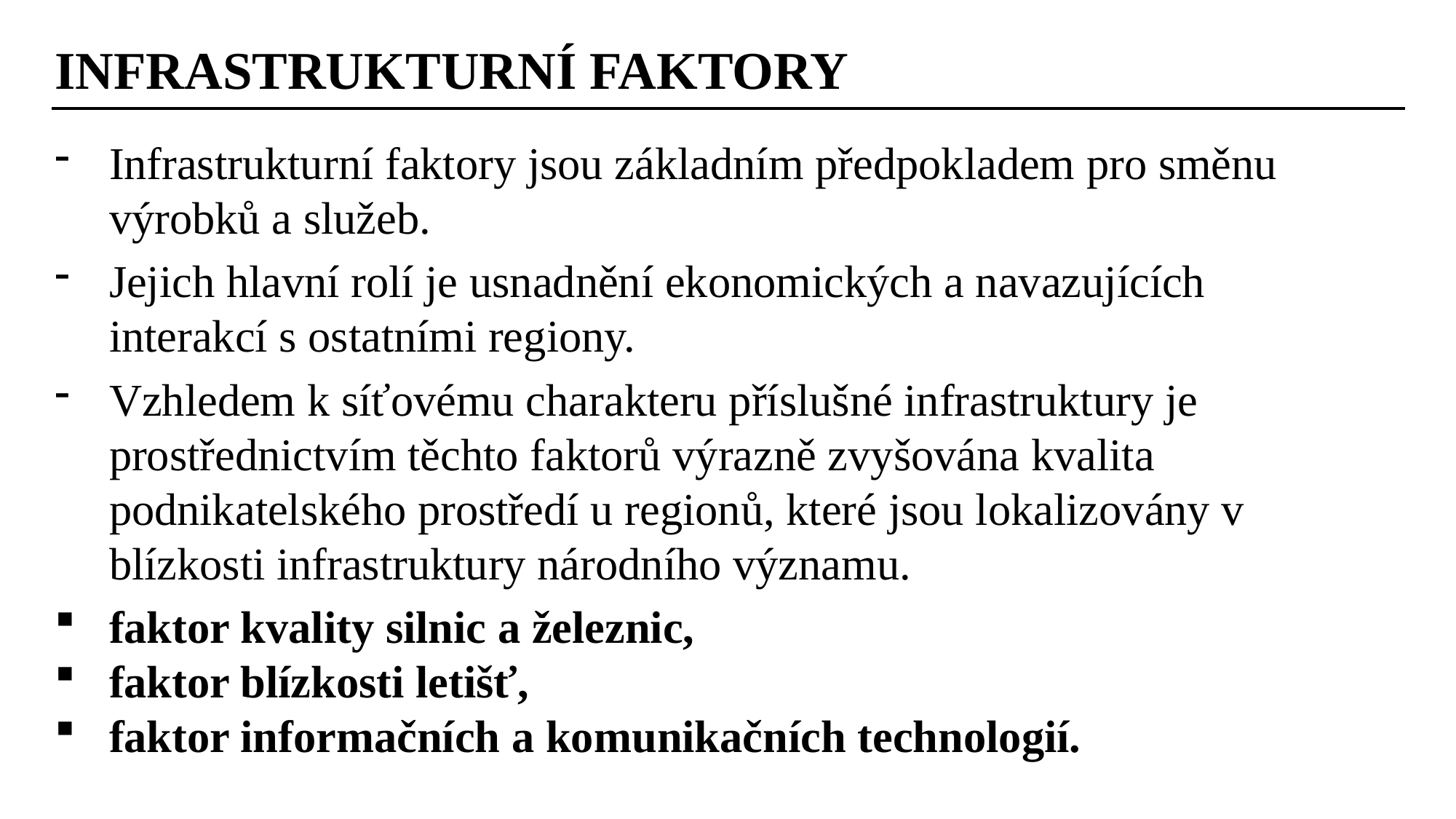

INFRASTRUKTURNÍ FAKTORY
Infrastrukturní faktory jsou základním předpokladem pro směnu výrobků a služeb.
Jejich hlavní rolí je usnadnění ekonomických a navazujících interakcí s ostatními regiony.
Vzhledem k síťovému charakteru příslušné infrastruktury je prostřednictvím těchto faktorů výrazně zvyšována kvalita podnikatelského prostředí u regionů, které jsou lokalizovány v blízkosti infrastruktury národního významu.
faktor kvality silnic a železnic,
faktor blízkosti letišť,
faktor informačních a komunikačních technologií.